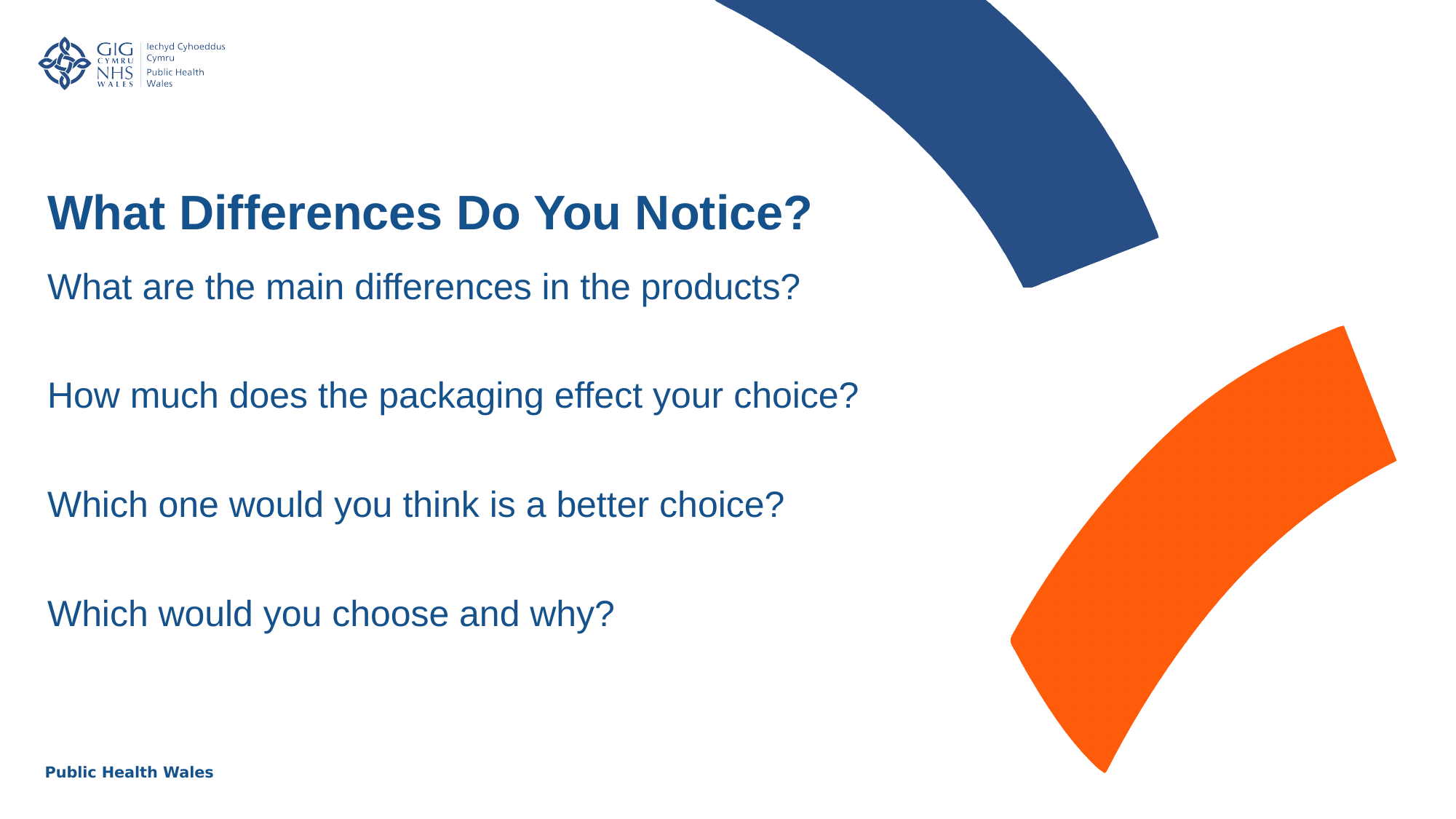

What Differences Do You Notice?

What are the main differences in the products?

How much does the packaging effect your choice?

Which one would you think is a better choice?

Which would you choose and why?